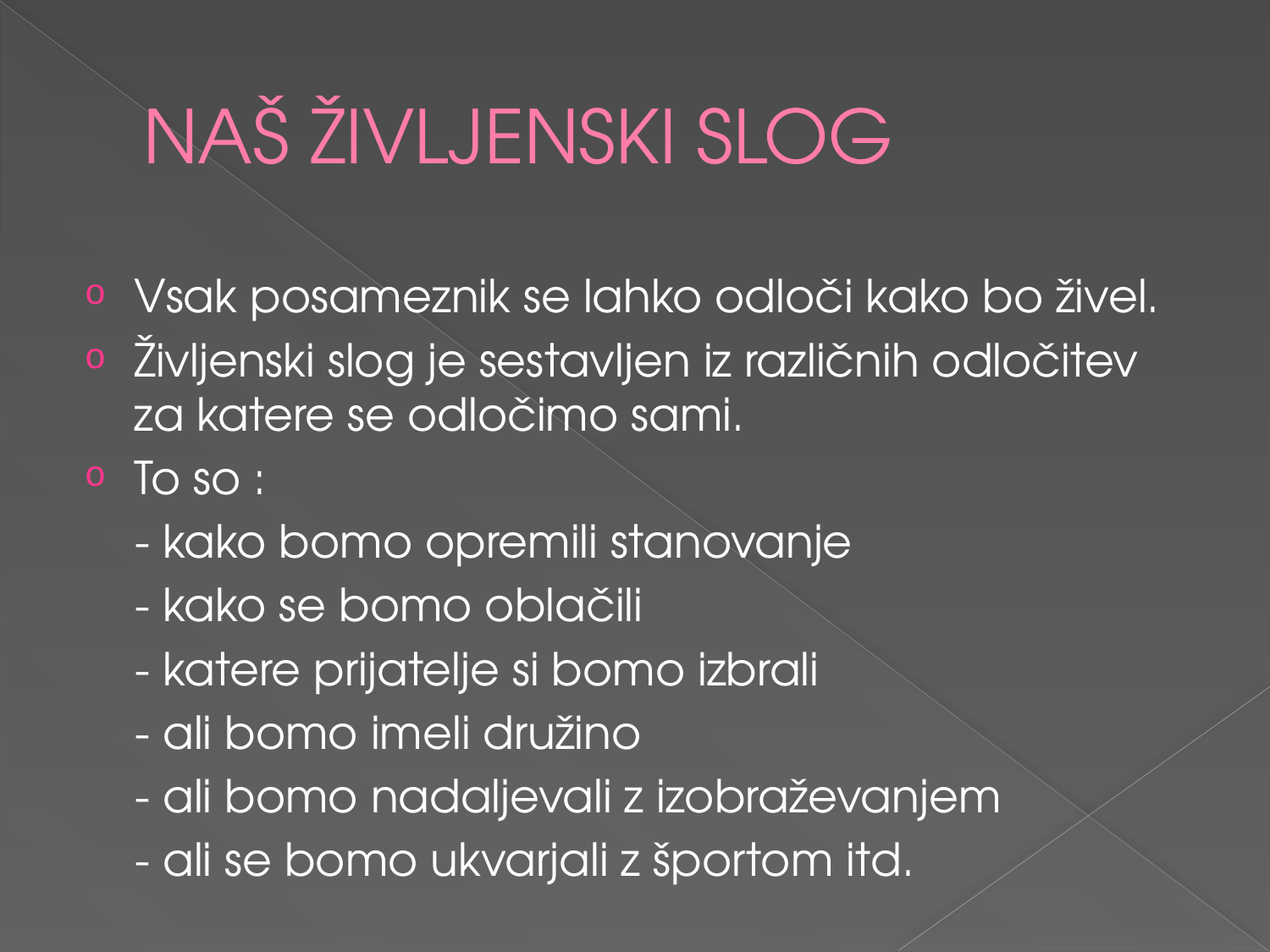

# NAŠ ŽIVLJENSKI SLOG
Vsak posameznik se lahko odloči kako bo živel.
Življenski slog je sestavljen iz različnih odločitev za katere se odločimo sami.
To so :
    - kako bomo opremili stanovanje
    - kako se bomo oblačili
    - katere prijatelje si bomo izbrali
    - ali bomo imeli družino
    - ali bomo nadaljevali z izobraževanjem
    - ali se bomo ukvarjali z športom itd.